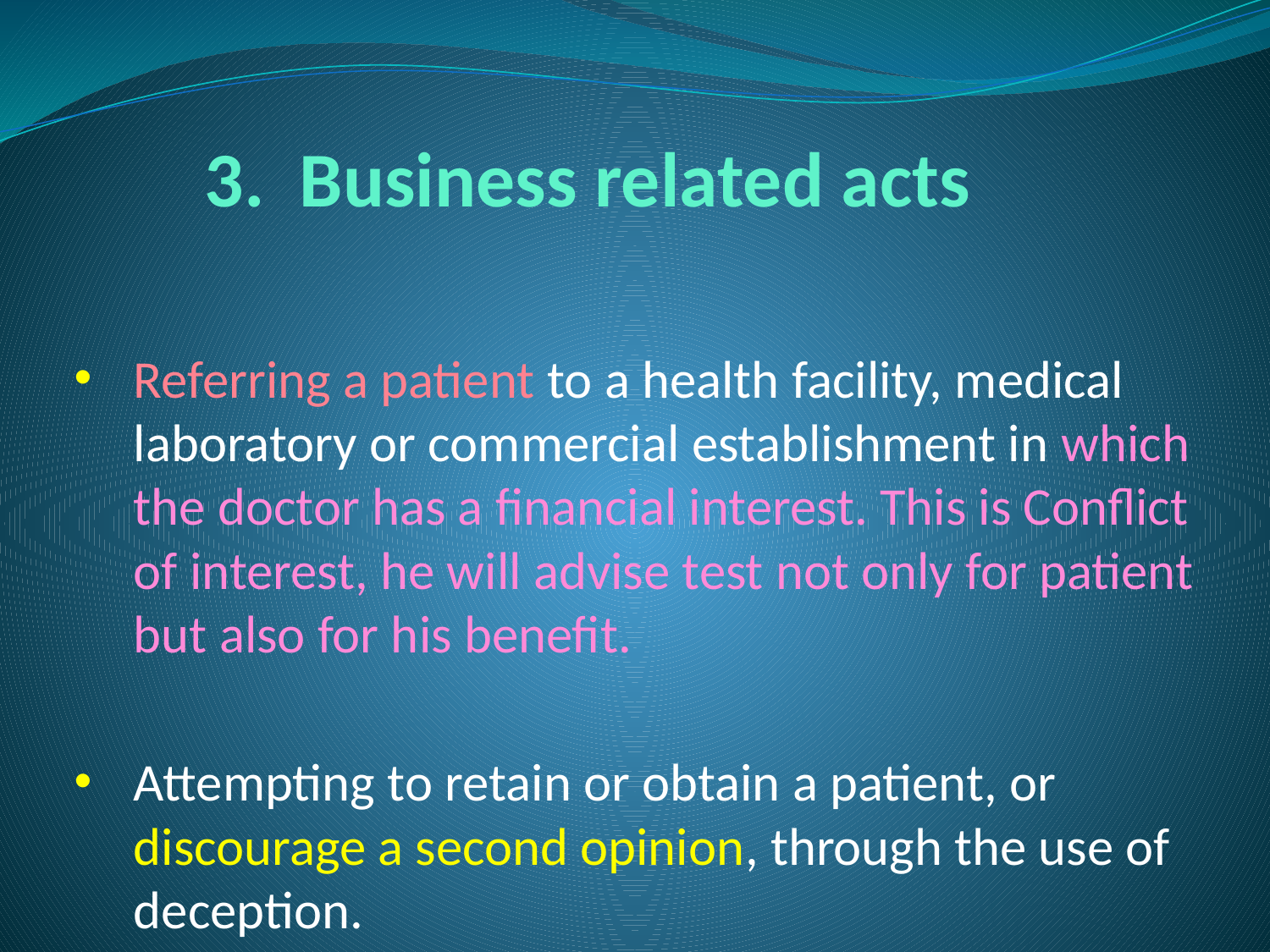

# 3.  Business related acts

Referring a patient to a health facility, medical laboratory or commercial establishment in which the doctor has a financial interest. This is Conflict of interest, he will advise test not only for patient but also for his benefit.

Attempting to retain or obtain a patient, or discourage a second opinion, through the use of deception.